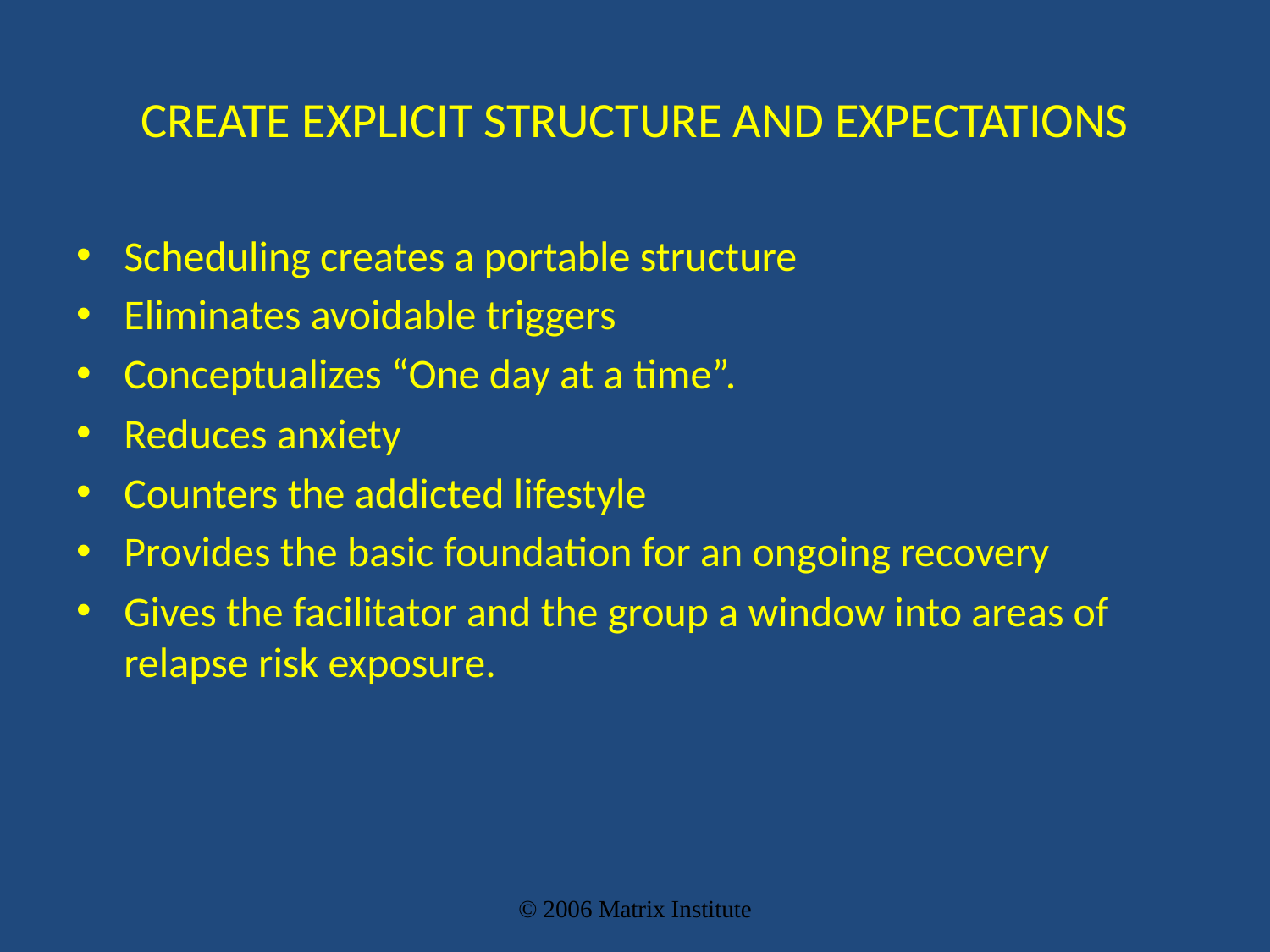

# CREATE EXPLICIT STRUCTURE AND EXPECTATIONS
Scheduling creates a portable structure
Eliminates avoidable triggers
Conceptualizes “One day at a time”.
Reduces anxiety
Counters the addicted lifestyle
Provides the basic foundation for an ongoing recovery
Gives the facilitator and the group a window into areas of relapse risk exposure.
© 2006 Matrix Institute